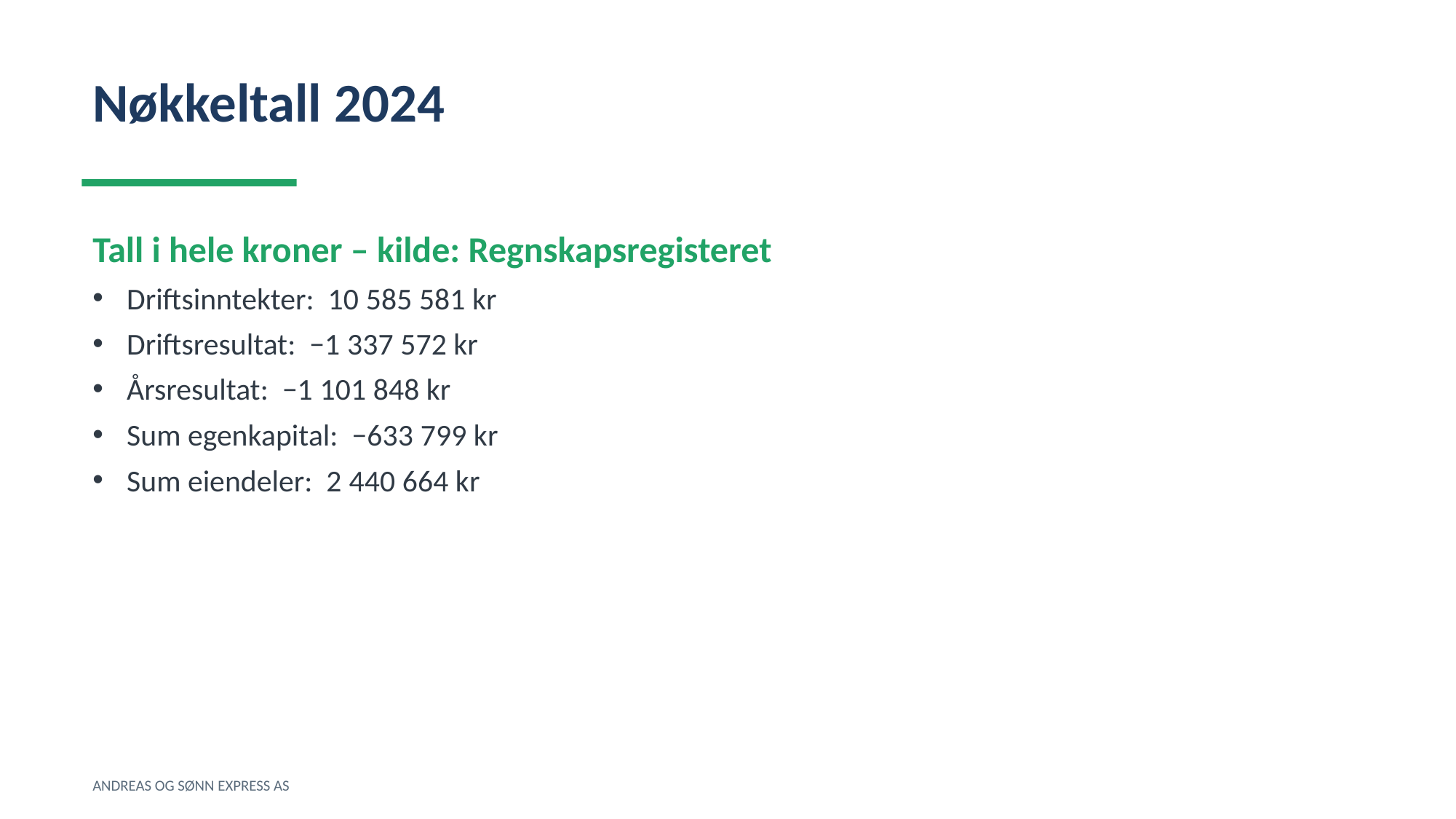

Nøkkeltall 2024

Tall i hele kroner – kilde: Regnskapsregisteret
Driftsinntekter:  10 585 581 kr
Driftsresultat:  −1 337 572 kr
Årsresultat:  −1 101 848 kr
Sum egenkapital:  −633 799 kr
Sum eiendeler:  2 440 664 kr
ANDREAS OG SØNN EXPRESS AS